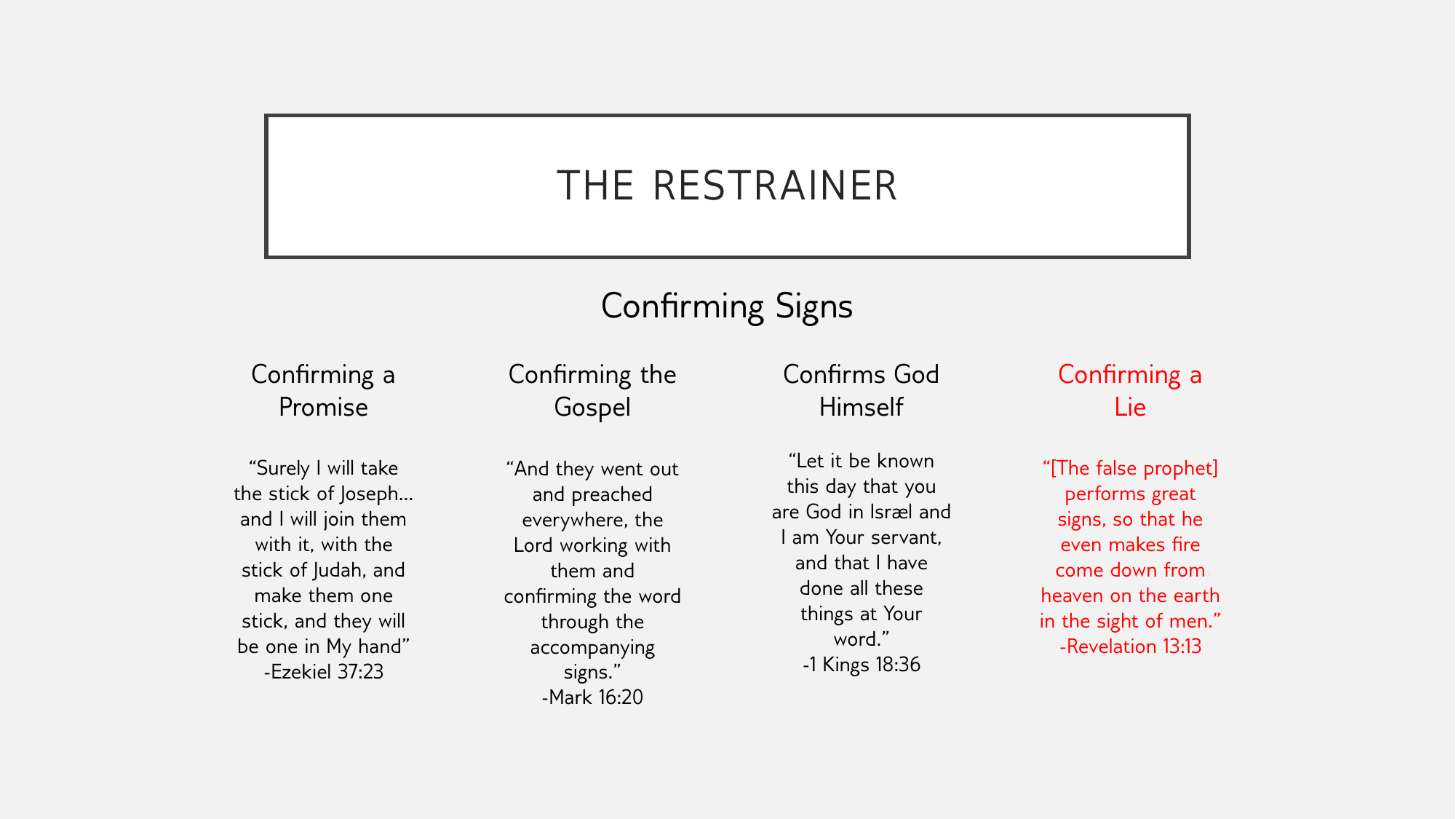

# The restrainer
Confirming Signs
Confirming a Promise

“Surely I will take the stick of Joseph… and I will join them with it, with the stick of Judah, and make them one stick, and they will be one in My hand”
-Ezekiel 37:23
Confirms God Himself

“Let it be known this day that you are God in Israel and I am Your servant, and that I have done all these things at Your word.”
-1 Kings 18:36

Confirming a Lie

“[The false prophet] performs great signs, so that he even makes fire come down from heaven on the earth in the sight of men.”
-Revelation 13:13
Confirming the Gospel

“And they went out and preached everywhere, the Lord working with them and confirming the word through the accompanying signs.”
-Mark 16:20